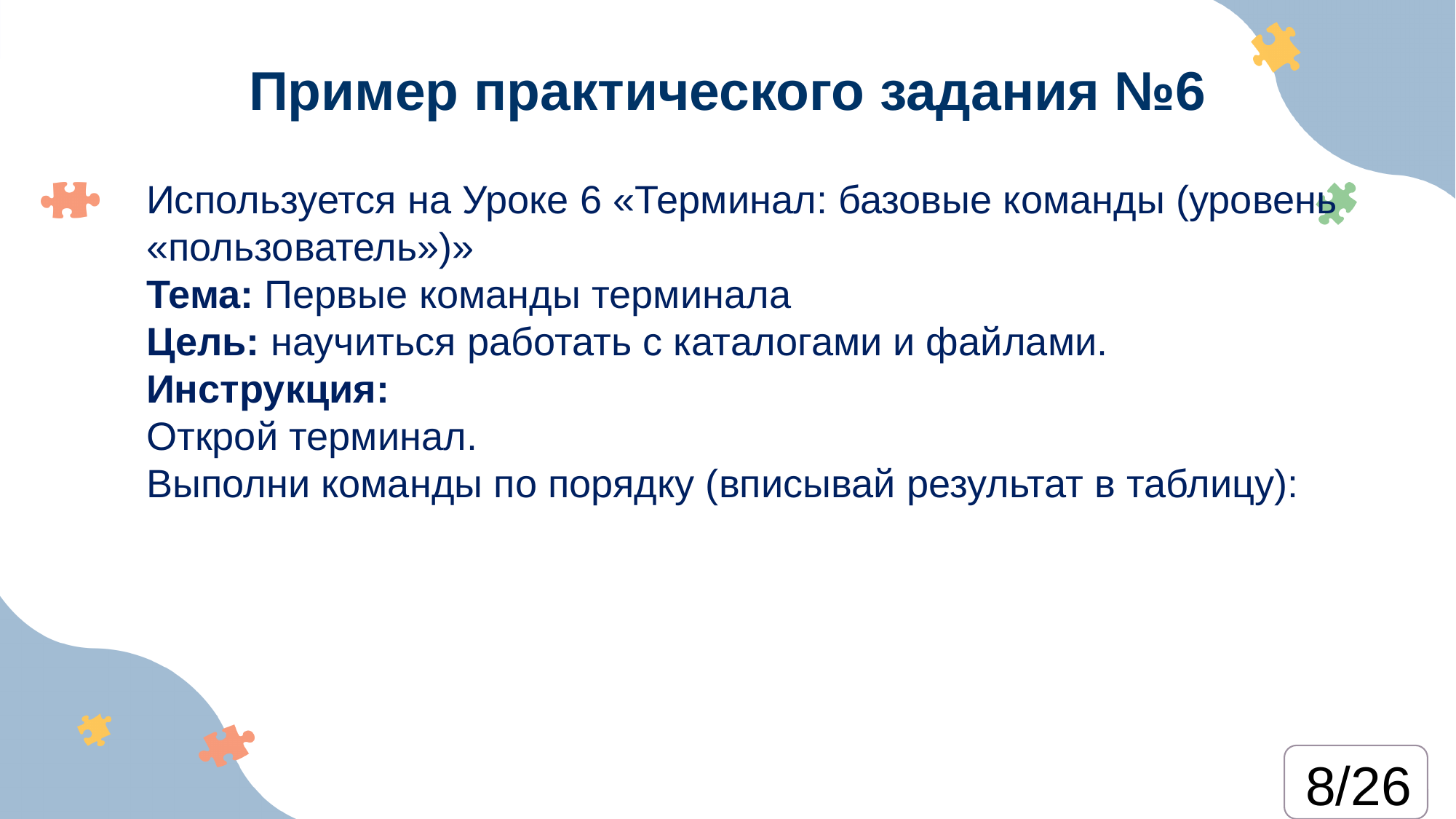

Пример практического задания №6
Используется на Уроке 6 «Терминал: базовые команды (уровень «пользователь»)»
Тема: Первые команды терминала
Цель: научиться работать с каталогами и файлами.
Инструкция:
Открой терминал.
Выполни команды по порядку (вписывай результат в таблицу):

8/26